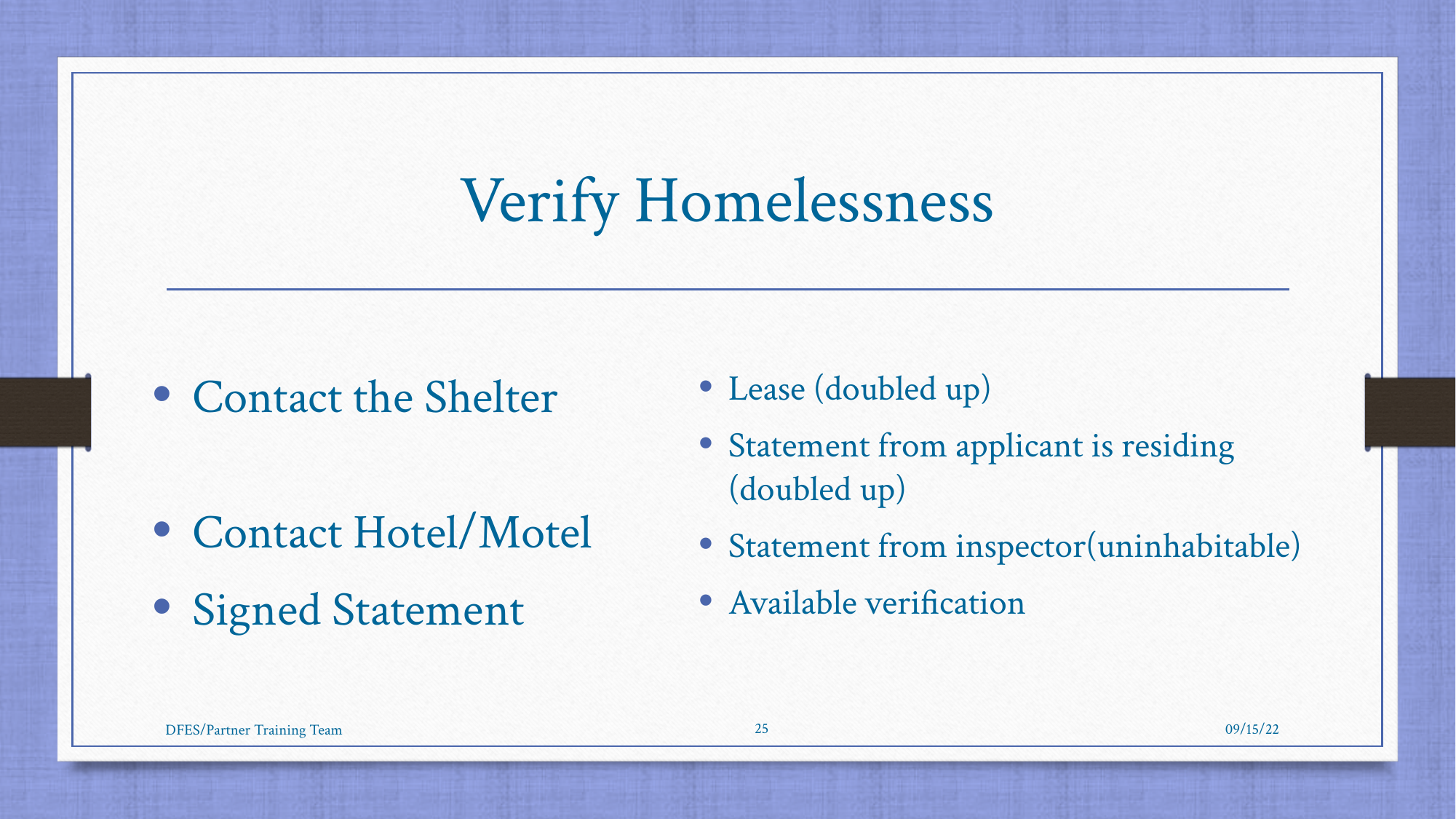

# Verify Homelessness
Contact the Shelter
Contact Hotel/Motel
Signed Statement

Lease (doubled up)
Statement from applicant is residing (doubled up)
Statement from inspector(uninhabitable)
Available verification
25
09/15/22
DFES/Partner Training Team